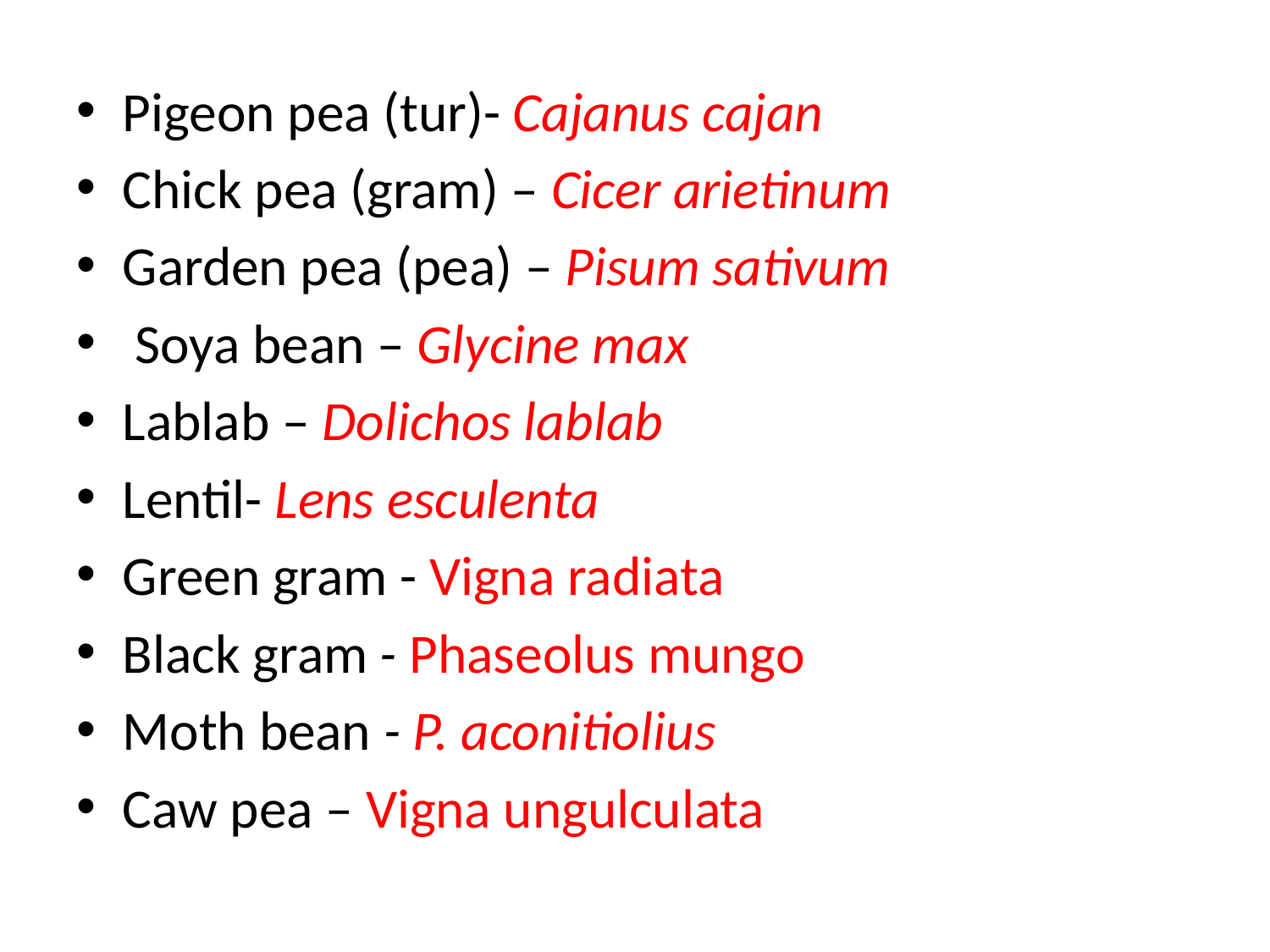

Pigeon pea (tur)- Cajanus cajan
Chick pea (gram) – Cicer arietinum
Garden pea (pea) – Pisum sativum
 Soya bean – Glycine max
Lablab – Dolichos lablab
Lentil- Lens esculenta
Green gram - Vigna radiata
Black gram - Phaseolus mungo
Moth bean - P. aconitiolius
Caw pea – Vigna ungulculata